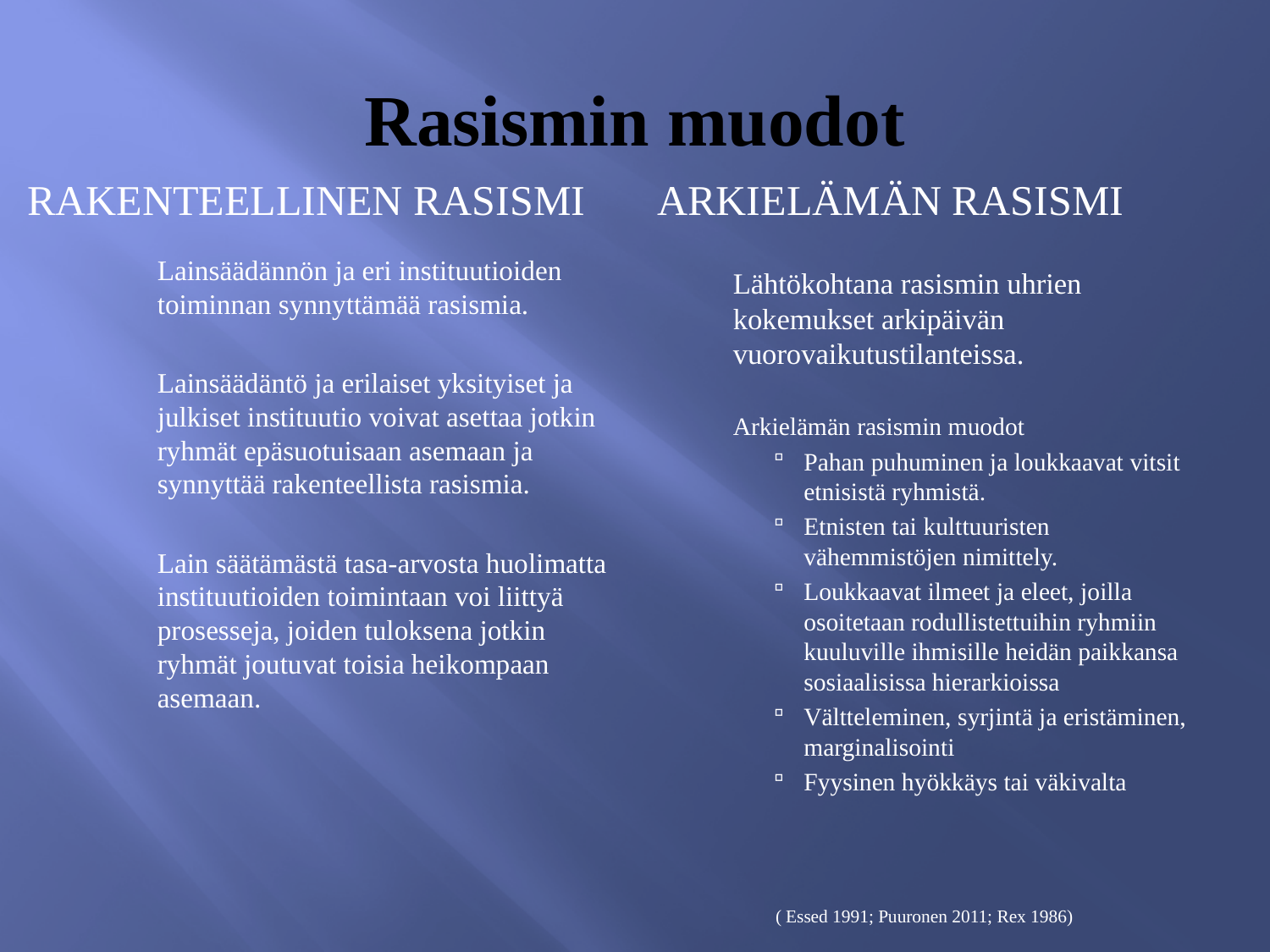

# Rasismin muodot
RAKENTEELLINEN RASISMI
ARKIELÄMÄN RASISMI

Lähtökohtana rasismin uhrien kokemukset arkipäivän vuorovaikutustilanteissa.

Arkielämän rasismin muodot
Pahan puhuminen ja loukkaavat vitsit etnisistä ryhmistä.
Etnisten tai kulttuuristen vähemmistöjen nimittely.
Loukkaavat ilmeet ja eleet, joilla osoitetaan rodullistettuihin ryhmiin kuuluville ihmisille heidän paikkansa sosiaalisissa hierarkioissa
Vältteleminen, syrjintä ja eristäminen, marginalisointi
Fyysinen hyökkäys tai väkivalta

 	( Essed 1991; Puuronen 2011; Rex 1986)

Lainsäädännön ja eri instituutioiden  toiminnan synnyttämää rasismia.

Lainsäädäntö ja erilaiset yksityiset ja julkiset instituutio voivat asettaa jotkin ryhmät epäsuotuisaan asemaan ja synnyttää rakenteellista rasismia.

Lain säätämästä tasa-arvosta huolimatta instituutioiden toimintaan voi liittyä prosesseja, joiden tuloksena jotkin ryhmät joutuvat toisia heikompaan asemaan.